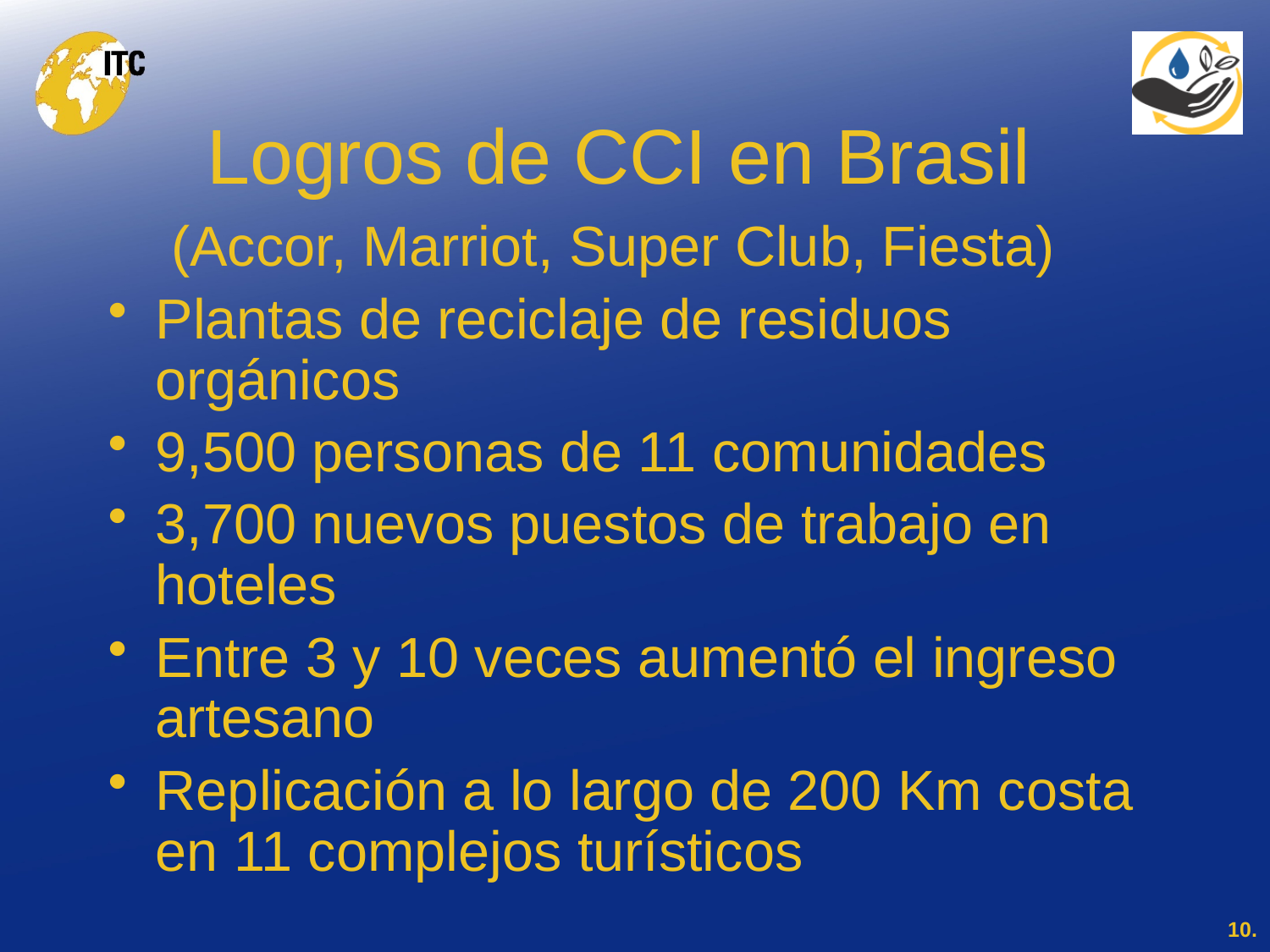

# Logros de CCI en Brasil
	 (Accor, Marriot, Super Club, Fiesta)
Plantas de reciclaje de residuos orgánicos
9,500 personas de 11 comunidades
3,700 nuevos puestos de trabajo en hoteles
Entre 3 y 10 veces aumentó el ingreso artesano
Replicación a lo largo de 200 Km costa en 11 complejos turísticos